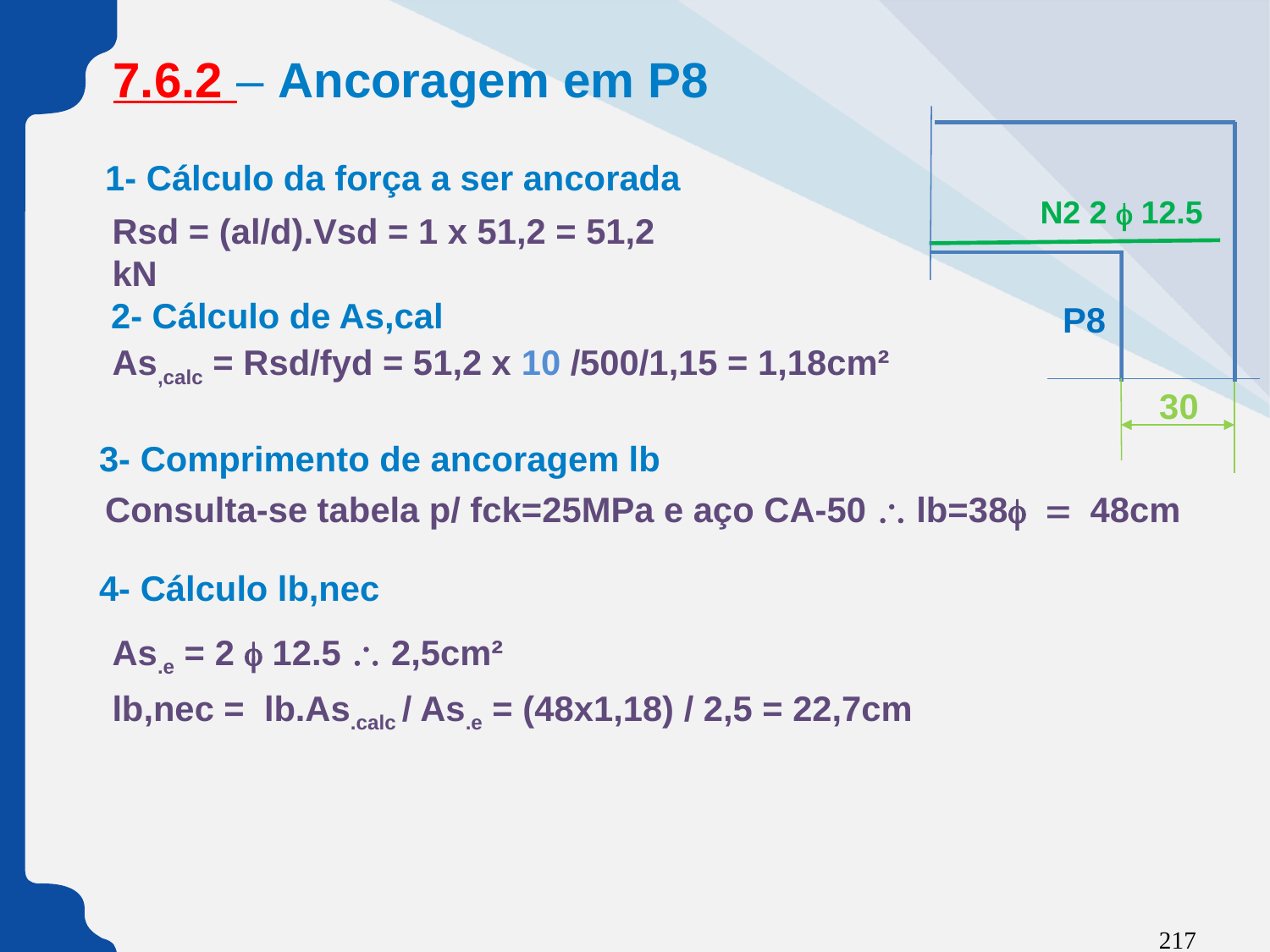

# 7.6.2 – Ancoragem em P8
1- Cálculo da força a ser ancorada
N2 2 φ 12.5
Rsd = (al/d).Vsd = 1 x 51,2 = 51,2 kN

P8
2- Cálculo de As,cal
As,calc = Rsd/fyd = 51,2 x 10 /500/1,15 = 1,18cm²
30
3- Comprimento de ancoragem lb
Consulta-se tabela p/ fck=25MPa e aço CA-50 ∴ lb=38φ = 48cm
4- Cálculo lb,nec
As.e = 2 φ 12.5 ∴ 2,5cm²
lb,nec =  lb.As.calc / As.e = (48x1,18) / 2,5 = 22,7cm
217